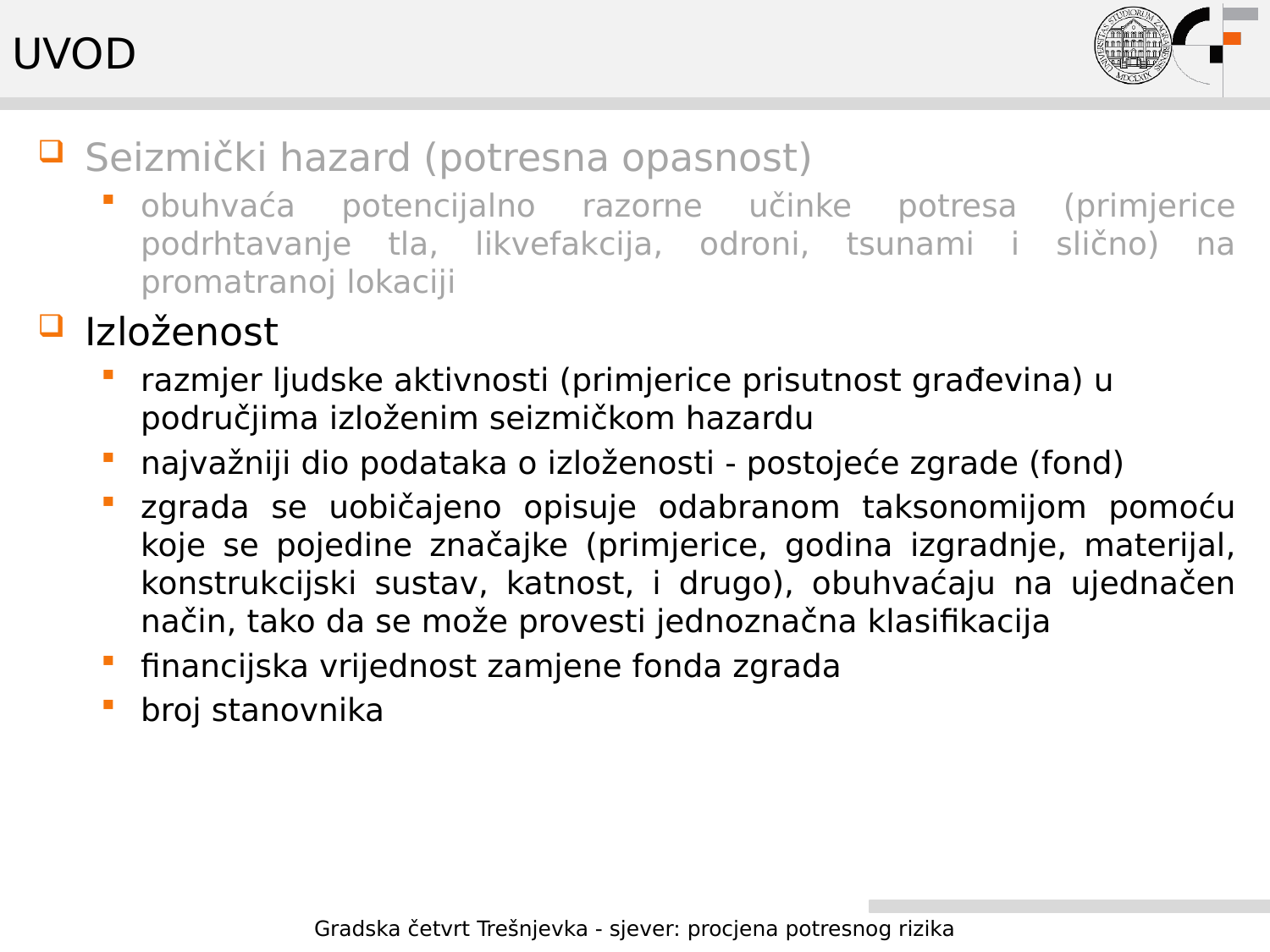

# Uvod
Seizmički hazard (potresna opasnost)
obuhvaća potencijalno razorne učinke potresa (primjerice podrhtavanje tla, likvefakcija, odroni, tsunami i slično) na promatranoj lokaciji
Izloženost
razmjer ljudske aktivnosti (primjerice prisutnost građevina) u područjima izloženim seizmičkom hazardu
najvažniji dio podataka o izloženosti - postojeće zgrade (fond)
zgrada se uobičajeno opisuje odabranom taksonomijom pomoću koje se pojedine značajke (primjerice, godina izgradnje, materijal, konstrukcijski sustav, katnost, i drugo), obuhvaćaju na ujednačen način, tako da se može provesti jednoznačna klasifikacija
financijska vrijednost zamjene fonda zgrada
broj stanovnika
Gradska četvrt Trešnjevka - sjever: procjena potresnog rizika